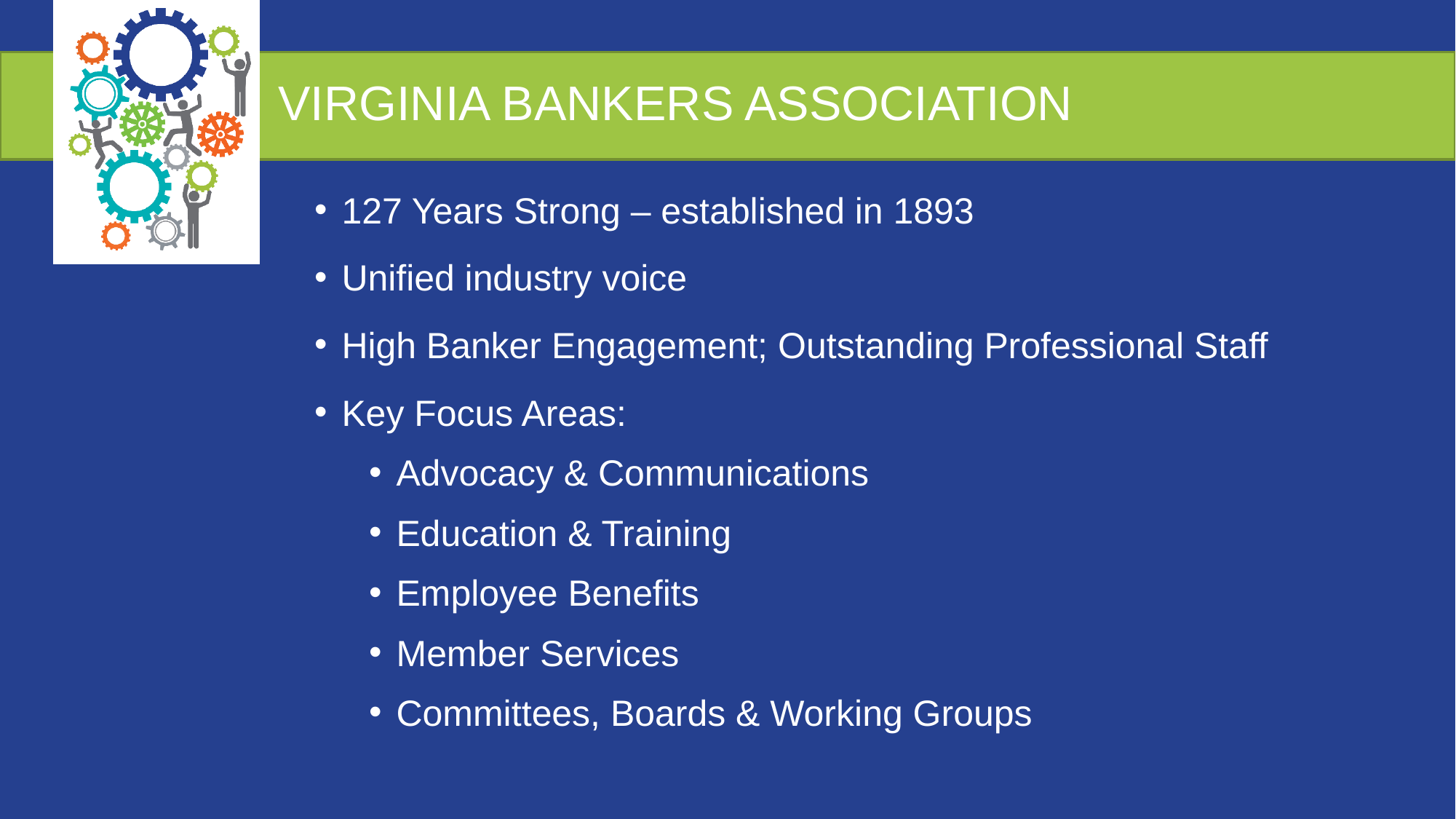

# Virginia Bankers Association
127 Years Strong – established in 1893
Unified industry voice
High Banker Engagement; Outstanding Professional Staff
Key Focus Areas:
Advocacy & Communications
Education & Training
Employee Benefits
Member Services
Committees, Boards & Working Groups